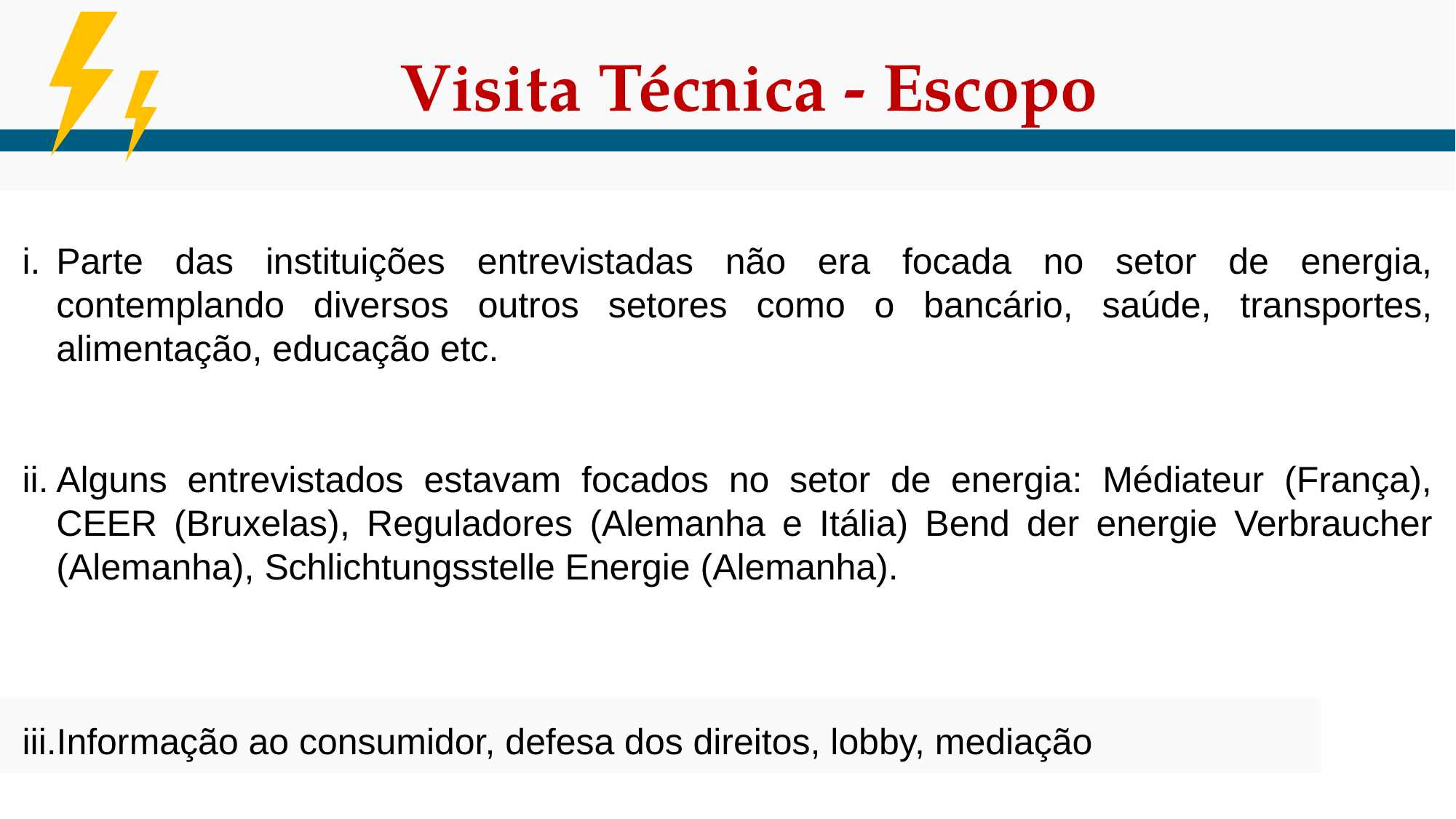

Visita Técnica - Escopo

Parte das instituições entrevistadas não era focada no setor de energia, contemplando diversos outros setores como o bancário, saúde, transportes, alimentação, educação etc.

Alguns entrevistados estavam focados no setor de energia: Médiateur (França), CEER (Bruxelas), Reguladores (Alemanha e Itália) Bend der energie Verbraucher (Alemanha), Schlichtungsstelle Energie (Alemanha).

Informação ao consumidor, defesa dos direitos, lobby, mediação